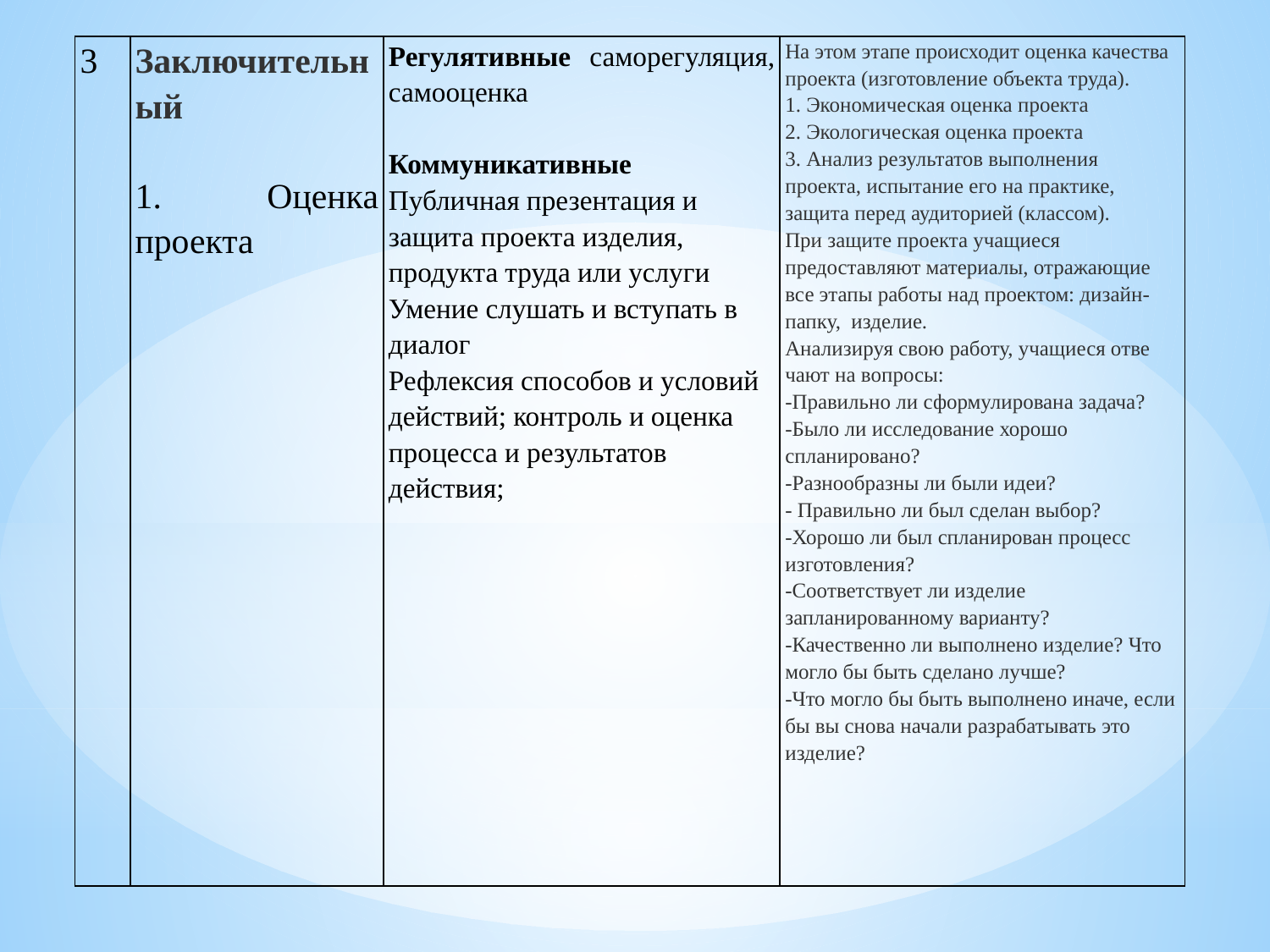

| 3 | Заключительный   1. Оценка проекта | Регулятивные саморегуляция, самооценка   Коммуникативные Публичная презентация и защита проекта изделия, продукта труда или услуги Умение слушать и вступать в диалог Рефлексия способов и условий действий; контроль и оценка процесса и результатов действия; | На этом этапе происходит оценка качества проекта (изготовление объекта труда).  1. Экономическая оценка проекта  2. Экологическая оценка проекта  3. Анализ результатов выполнения проекта, испытание его на практике, защита перед аудиторией (классом).  При защите проекта учащиеся предоставляют материалы, отражающие все этапы работы над проектом: дизайн-папку, изделие.  Анализируя свою работу, учащиеся отве чают на вопросы:  -Правильно ли сформулирована задача?  -Было ли исследование хорошо спланировано?  -Разнообразны ли были идеи?  - Правильно ли был сделан выбор?  -Хорошо ли был спланирован процесс изготовления?  -Соответствует ли изделие запланированному варианту?  -Качественно ли выполнено изделие? Что могло бы быть сделано лучше? -Что могло бы быть выполнено иначе, если бы вы снова начали разрабатывать это изделие? |
| --- | --- | --- | --- |